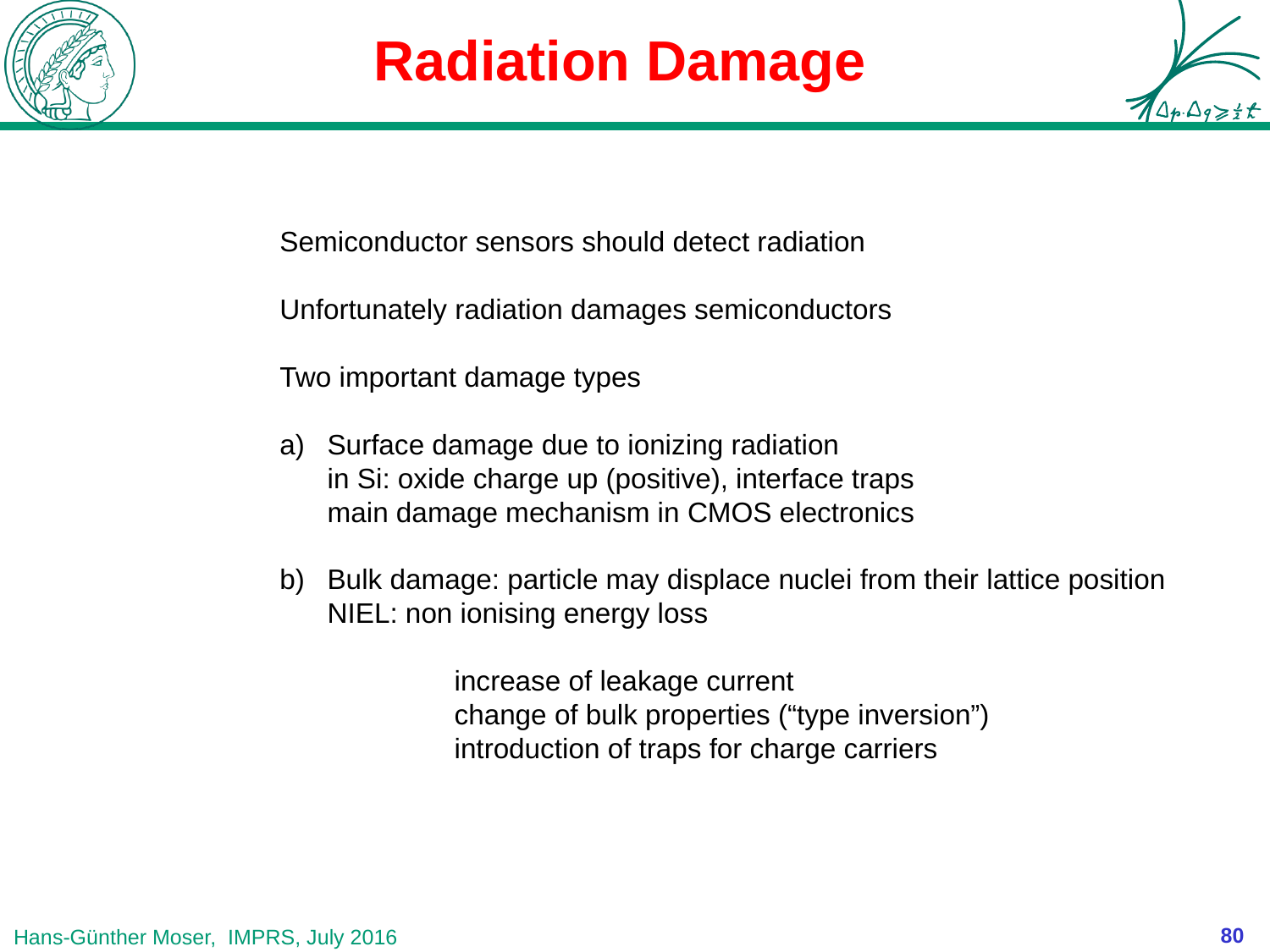

# Radiation Damage
Semiconductor sensors should detect radiation

Unfortunately radiation damages semiconductors

Two important damage types

Surface damage due to ionizing radiation
	in Si: oxide charge up (positive), interface traps
	main damage mechanism in CMOS electronics

Bulk damage: particle may displace nuclei from their lattice position
	NIEL: non ionising energy loss

		increase of leakage current
		change of bulk properties (“type inversion”)
		introduction of traps for charge carriers

80